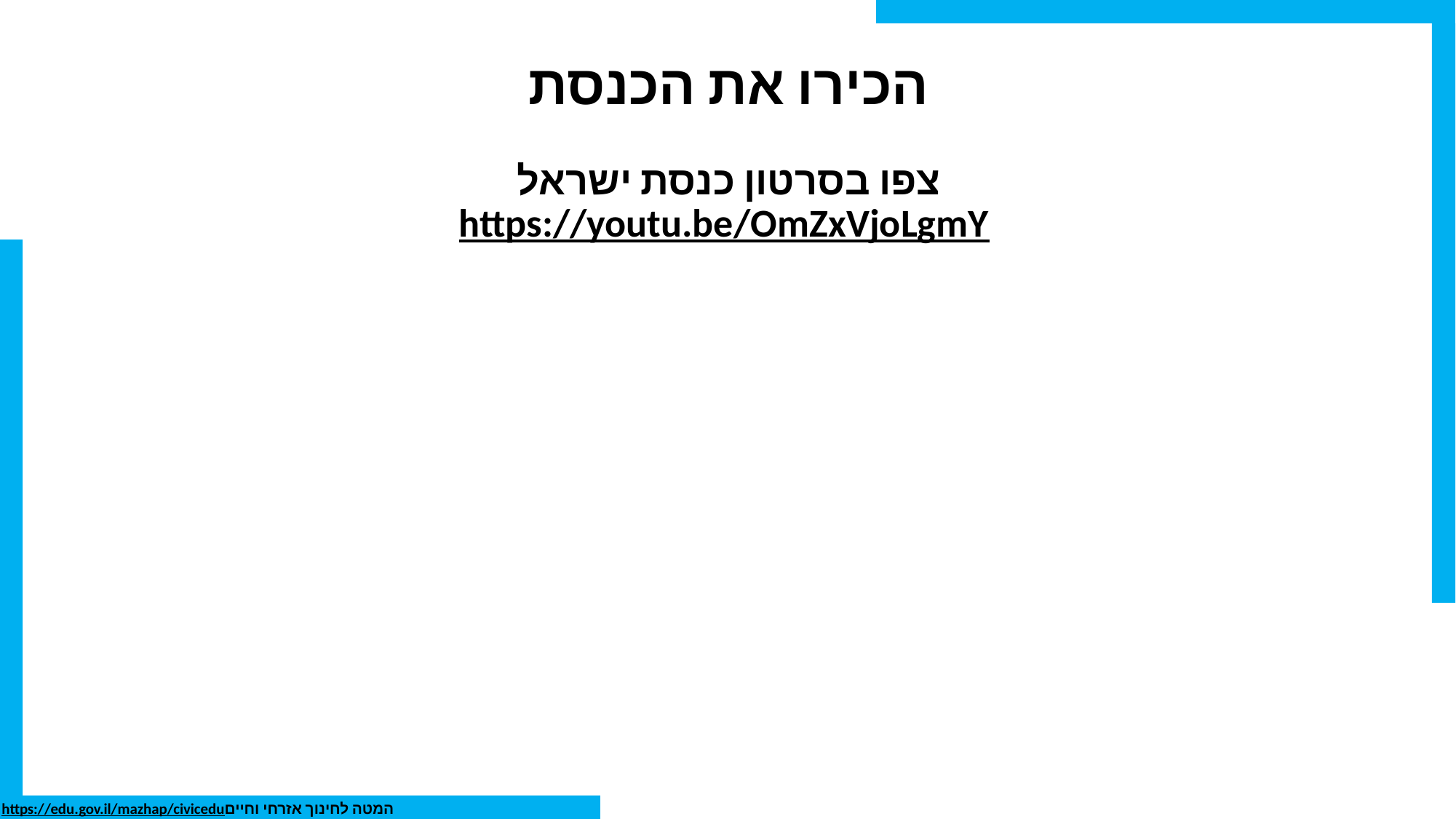

# הכירו את הכנסת
צפו בסרטון כנסת ישראל
 https://youtu.be/OmZxVjoLgmY